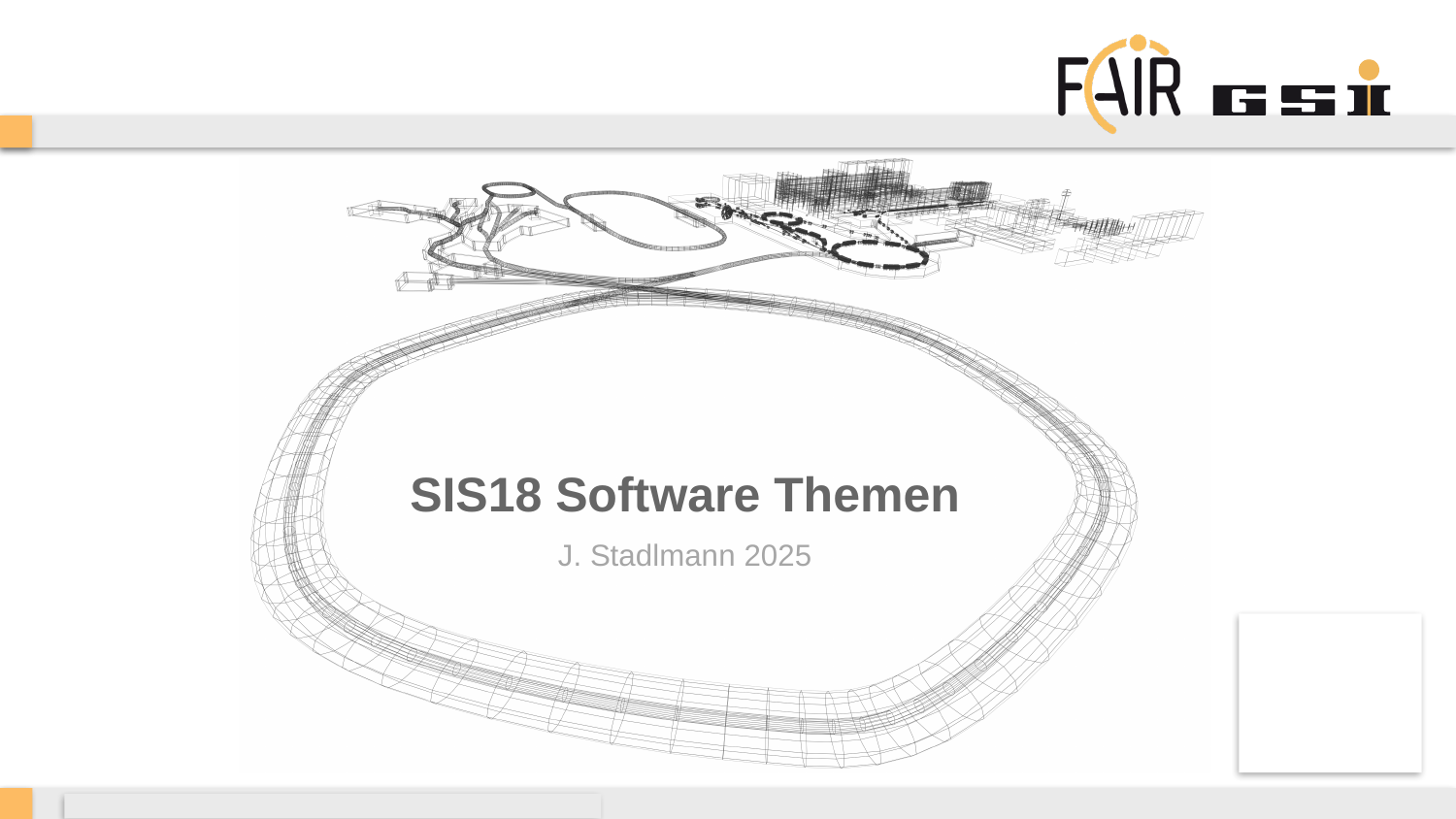

# SIS18 Software Themen
J. Stadlmann 2025